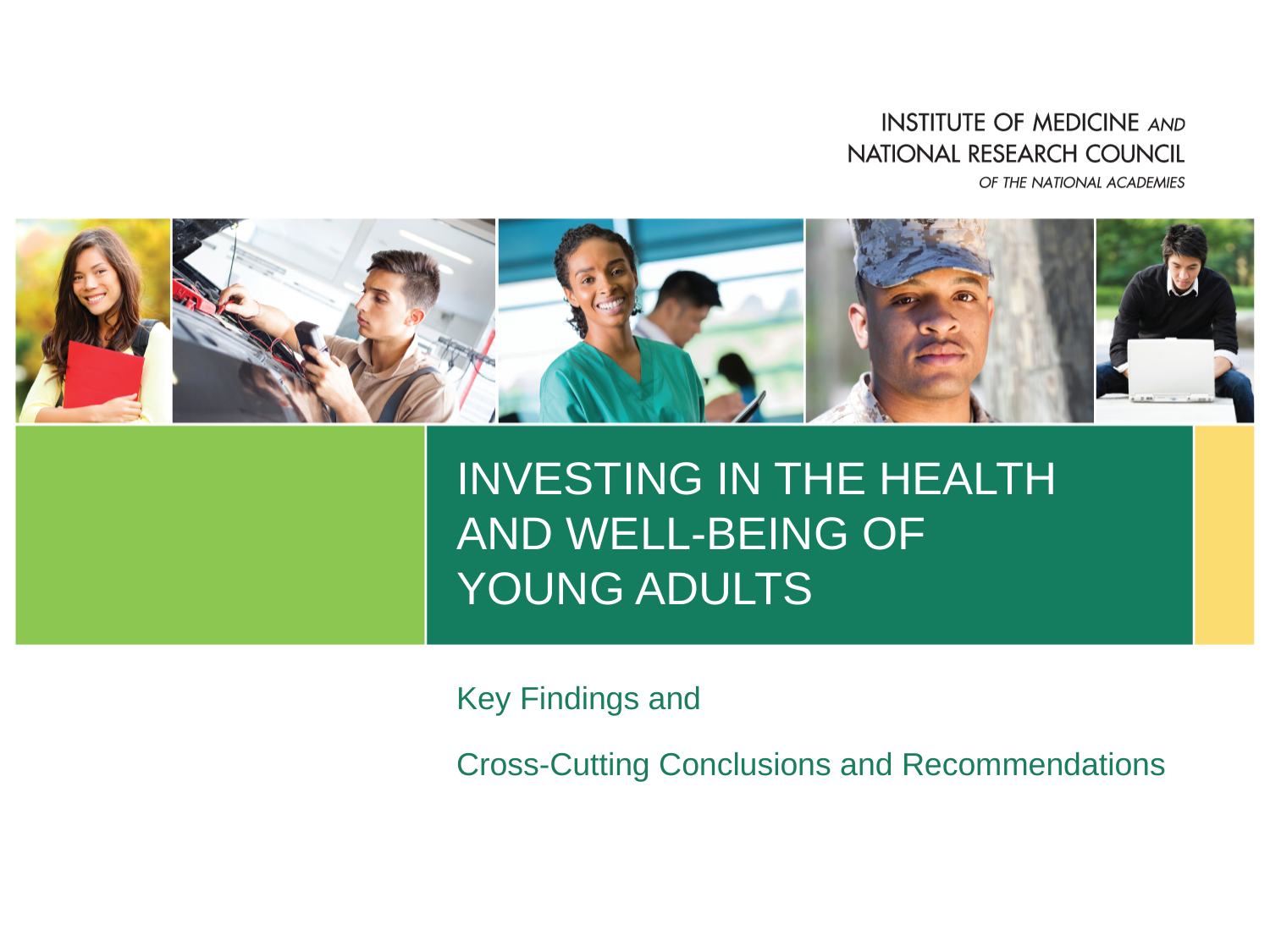

# INVESTING IN THE HEALTH AND WELL-BEING OF      YOUNG ADULTS
Key Findings and
Cross-Cutting Conclusions and Recommendations